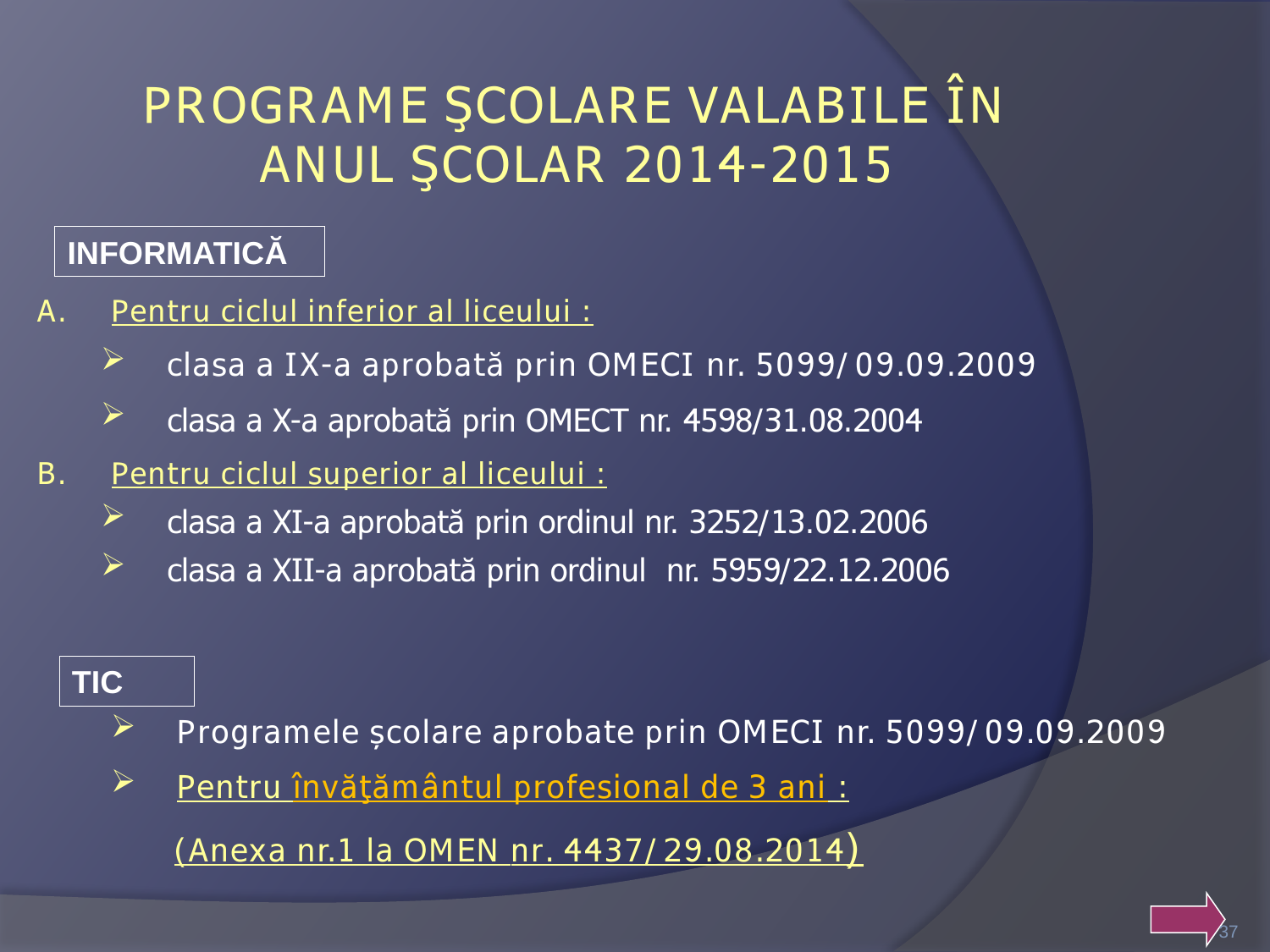

PROGRAME ŞCOLARE VALABILE ÎN ANUL ŞCOLAR 2014-2015
INFORMATICĂ
Pentru ciclul inferior al liceului :
clasa a IX-a aprobată prin OMECI nr. 5099/09.09.2009
clasa a X-a aprobată prin OMECT nr. 4598/31.08.2004
Pentru ciclul superior al liceului :
clasa a XI-a aprobată prin ordinul nr. 3252/13.02.2006
clasa a XII-a aprobată prin ordinul  nr. 5959/22.12.2006

TIC
Programele școlare aprobate prin OMECI nr. 5099/09.09.2009
Pentru învăţământul profesional de 3 ani :
	(Anexa nr.1 la OMEN nr. 4437/29.08.2014)

37